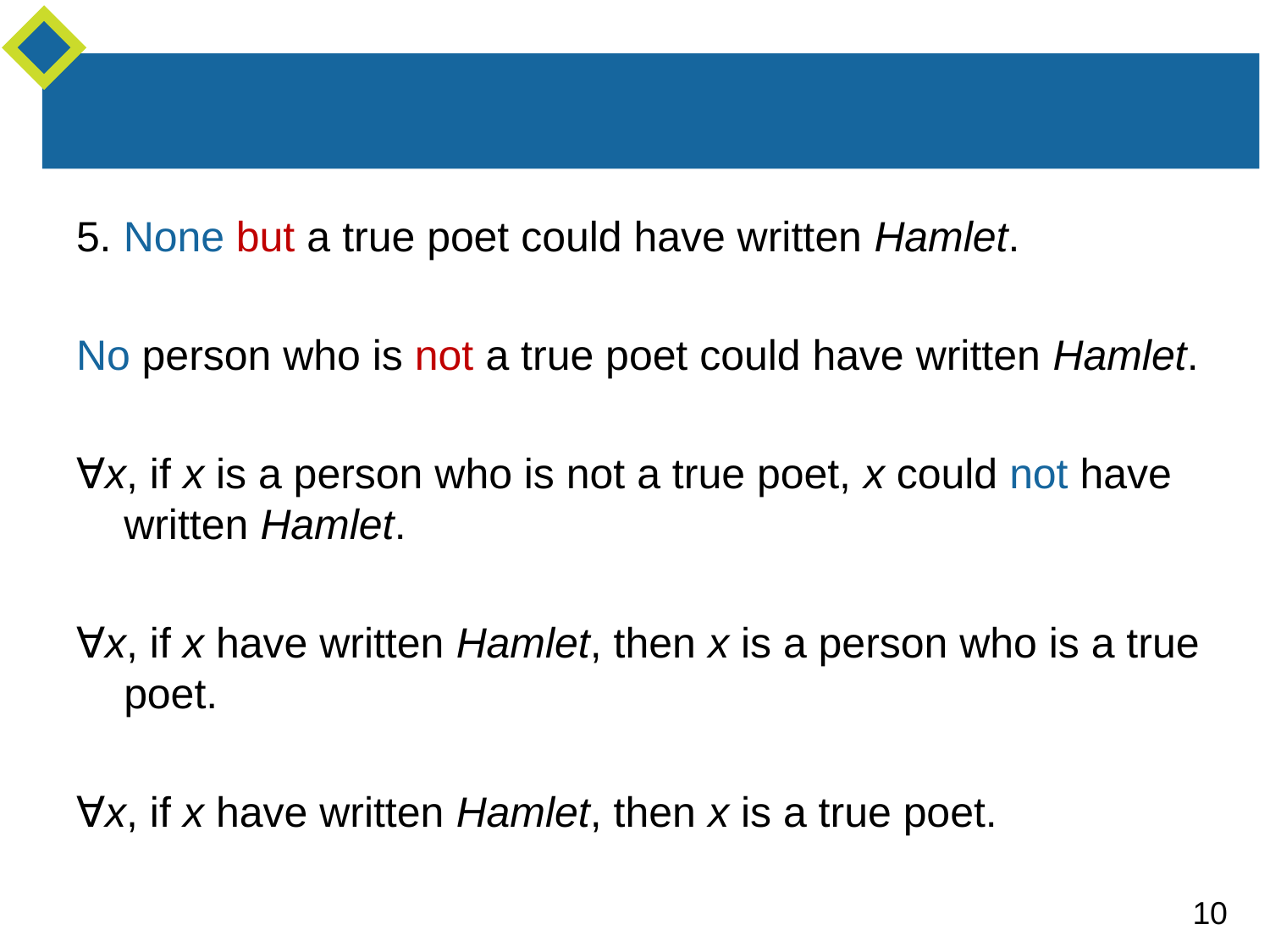

#
5. None but a true poet could have written Hamlet.

No person who is not a true poet could have written Hamlet.

∀x, if x is a person who is not a true poet, x could not have written Hamlet.

∀x, if x have written Hamlet, then x is a person who is a true poet.

∀x, if x have written Hamlet, then x is a true poet.